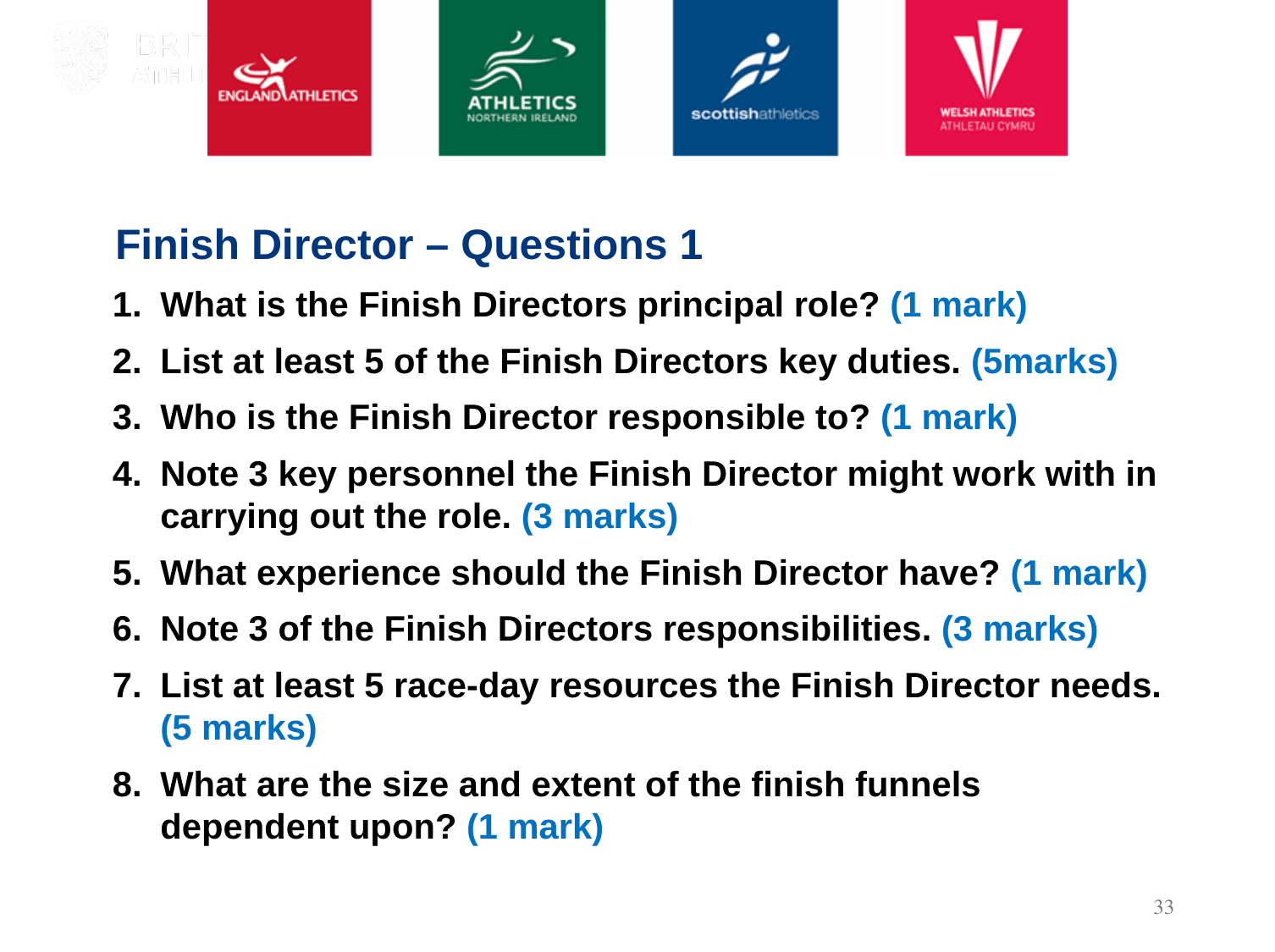

Finish Director – Questions 1
What is the Finish Directors principal role? (1 mark)
List at least 5 of the Finish Directors key duties. (5marks)
Who is the Finish Director responsible to? (1 mark)
Note 3 key personnel the Finish Director might work with in carrying out the role. (3 marks)
What experience should the Finish Director have? (1 mark)
Note 3 of the Finish Directors responsibilities. (3 marks)
List at least 5 race-day resources the Finish Director needs. (5 marks)
What are the size and extent of the finish funnels dependent upon? (1 mark)
33